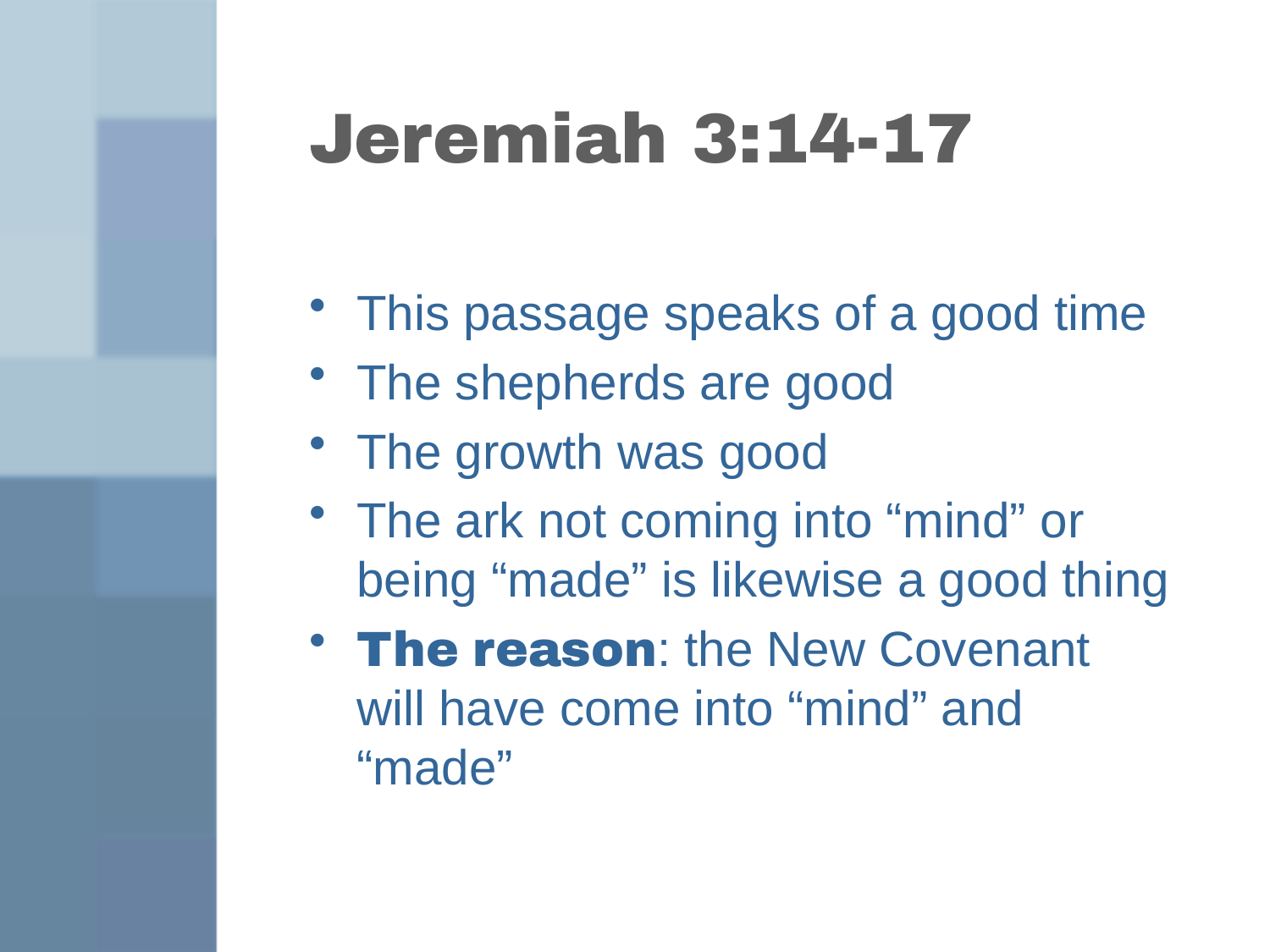

# Jeremiah 3:14-17
This passage speaks of a good time
The shepherds are good
The growth was good
The ark not coming into “mind” or being “made” is likewise a good thing
The reason: the New Covenant will have come into “mind” and “made”